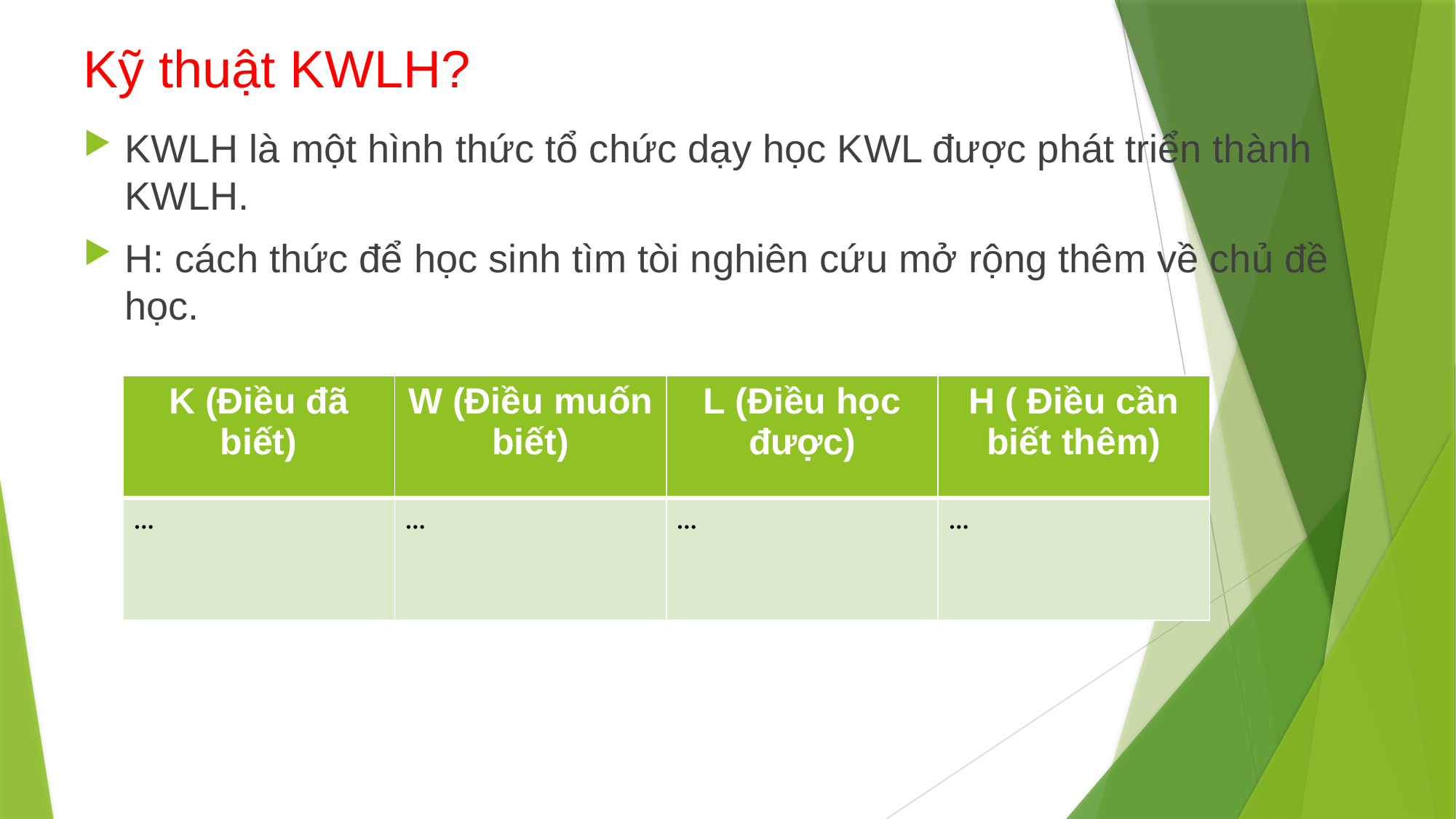

Kỹ thuật KWLH?
KWLH là một hình thức tổ chức dạy học KWL được phát triển thành KWLH.
H: cách thức để học sinh tìm tòi nghiên cứu mở rộng thêm về chủ đề học.
| K (Điều đã biết) | W (Điều muốn biết) | L (Điều học được) | H ( Điều cần biết thêm) |
| --- | --- | --- | --- |
| … | … | … | … |